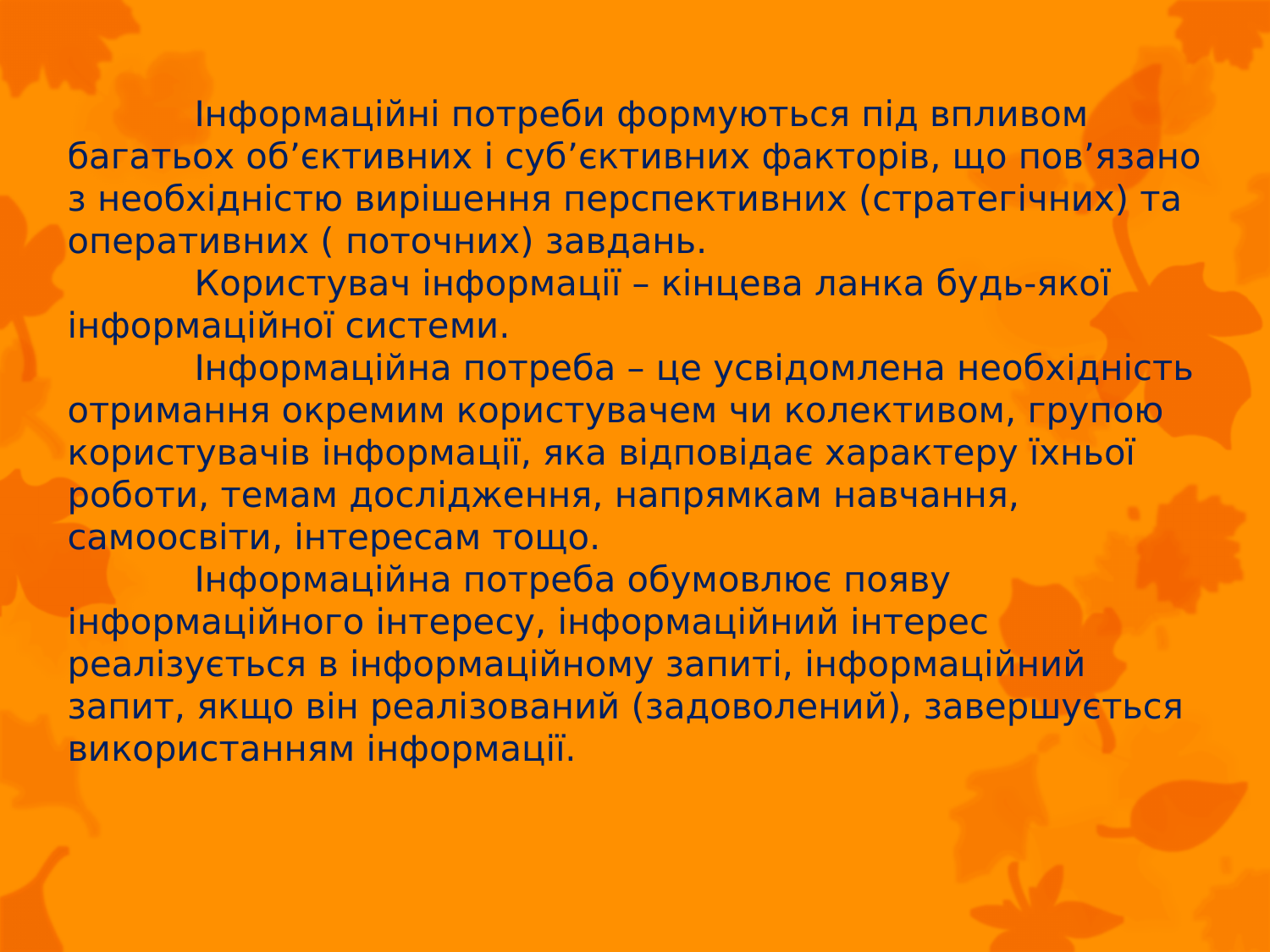

Інформаційні потреби формуються під впливом багатьох об’єктивних і суб’єктивних факторів, що пов’язано з необхідністю вирішення перспективних (стратегічних) та оперативних ( поточних) завдань.
	Користувач інформації – кінцева ланка будь-якої інформаційної системи.
	Інформаційна потреба – це усвідомлена необхідність отримання окремим користувачем чи колективом, групою користувачів інформації, яка відповідає характеру їхньої роботи, темам дослідження, напрямкам навчання, самоосвіти, інтересам тощо.
	Інформаційна потреба обумовлює появу інформаційного інтересу, інформаційний інтерес реалізується в інформаційному запиті, інформаційний запит, якщо він реалізований (задоволений), завершується використанням інформації.